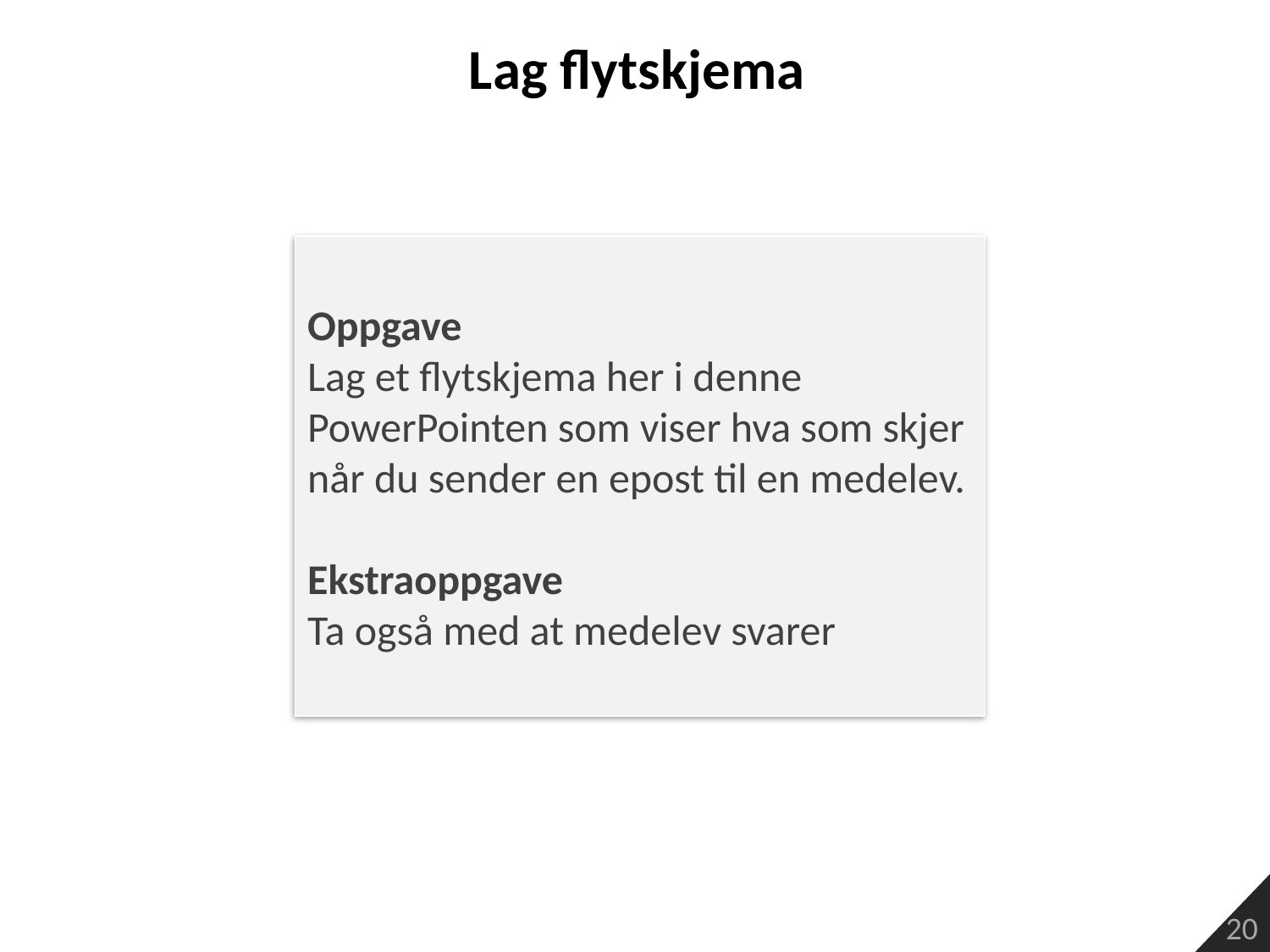

Lag flytskjema
Oppgave
Lag et flytskjema her i denne PowerPointen som viser hva som skjer når du sender en epost til en medelev.

Ekstraoppgave
Ta også med at medelev svarer